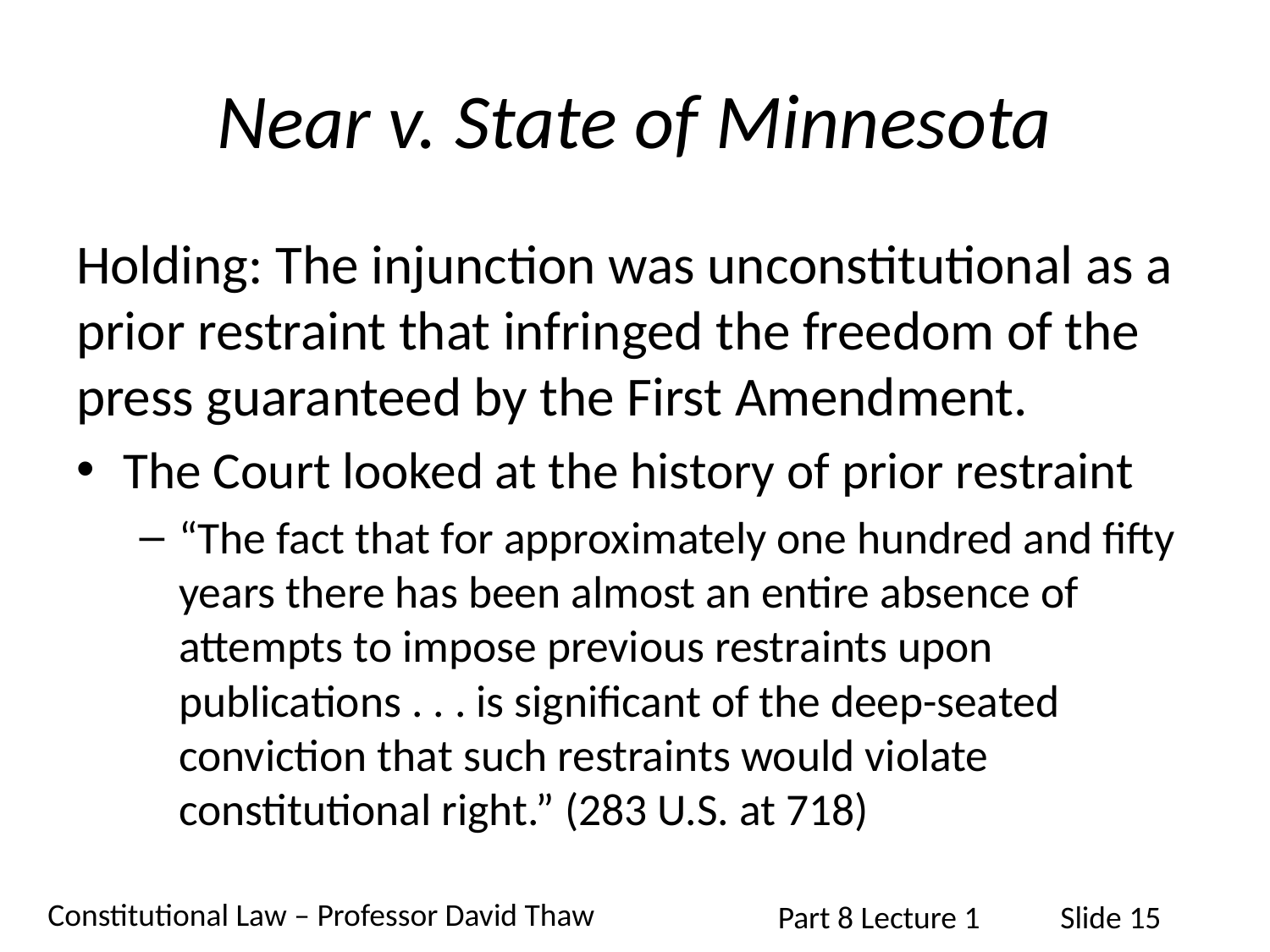

# Near v. State of Minnesota
Holding: The injunction was unconstitutional as a prior restraint that infringed the freedom of the press guaranteed by the First Amendment.
The Court looked at the history of prior restraint
“The fact that for approximately one hundred and fifty years there has been almost an entire absence of attempts to impose previous restraints upon publications . . . is significant of the deep-seated conviction that such restraints would violate constitutional right.” (283 U.S. at 718)